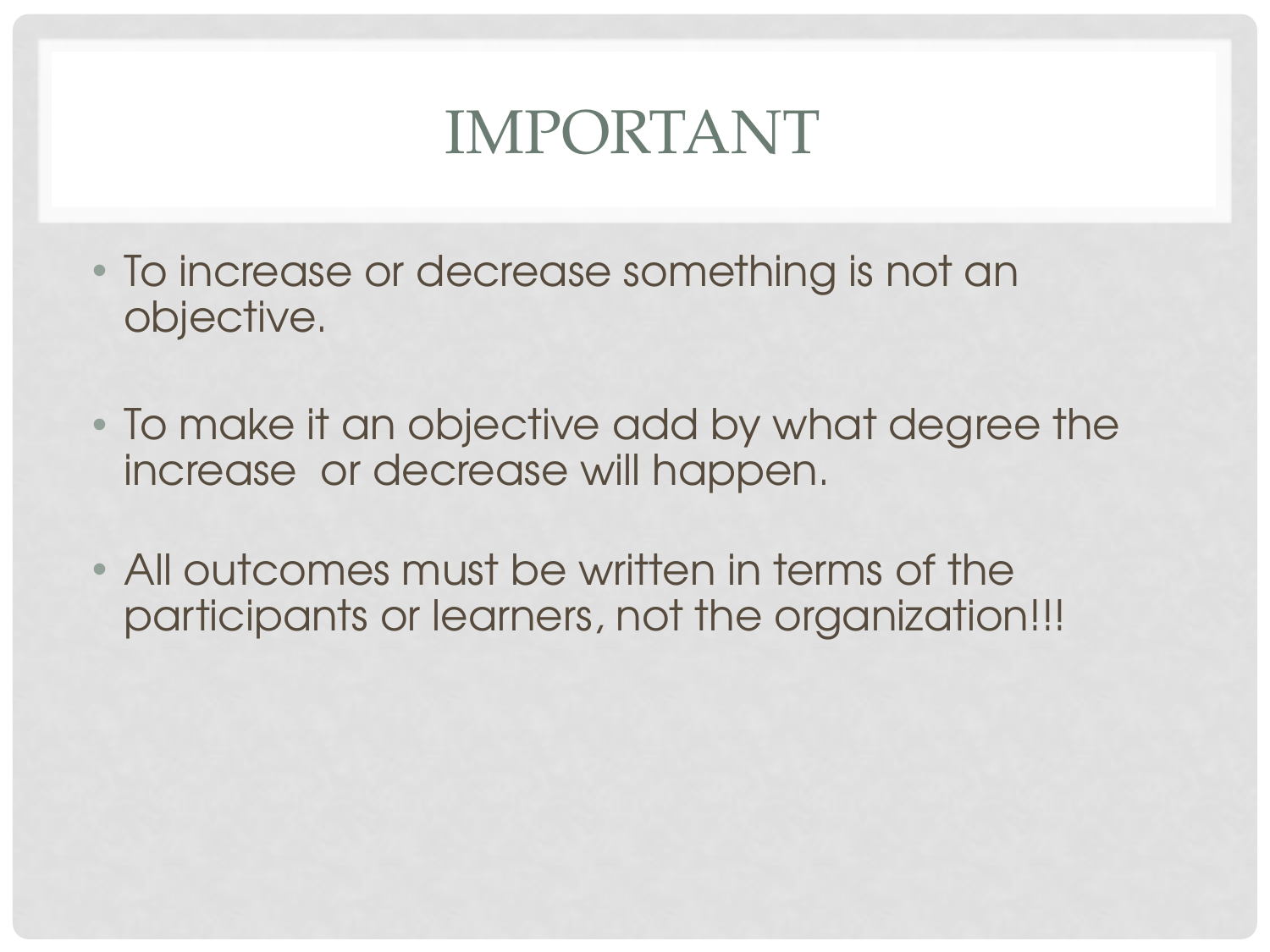

# IMPORTANT
To increase or decrease something is not an objective.

To make it an objective add by what degree the increase  or decrease will happen.

All outcomes must be written in terms of the participants or learners, not the organization!!!